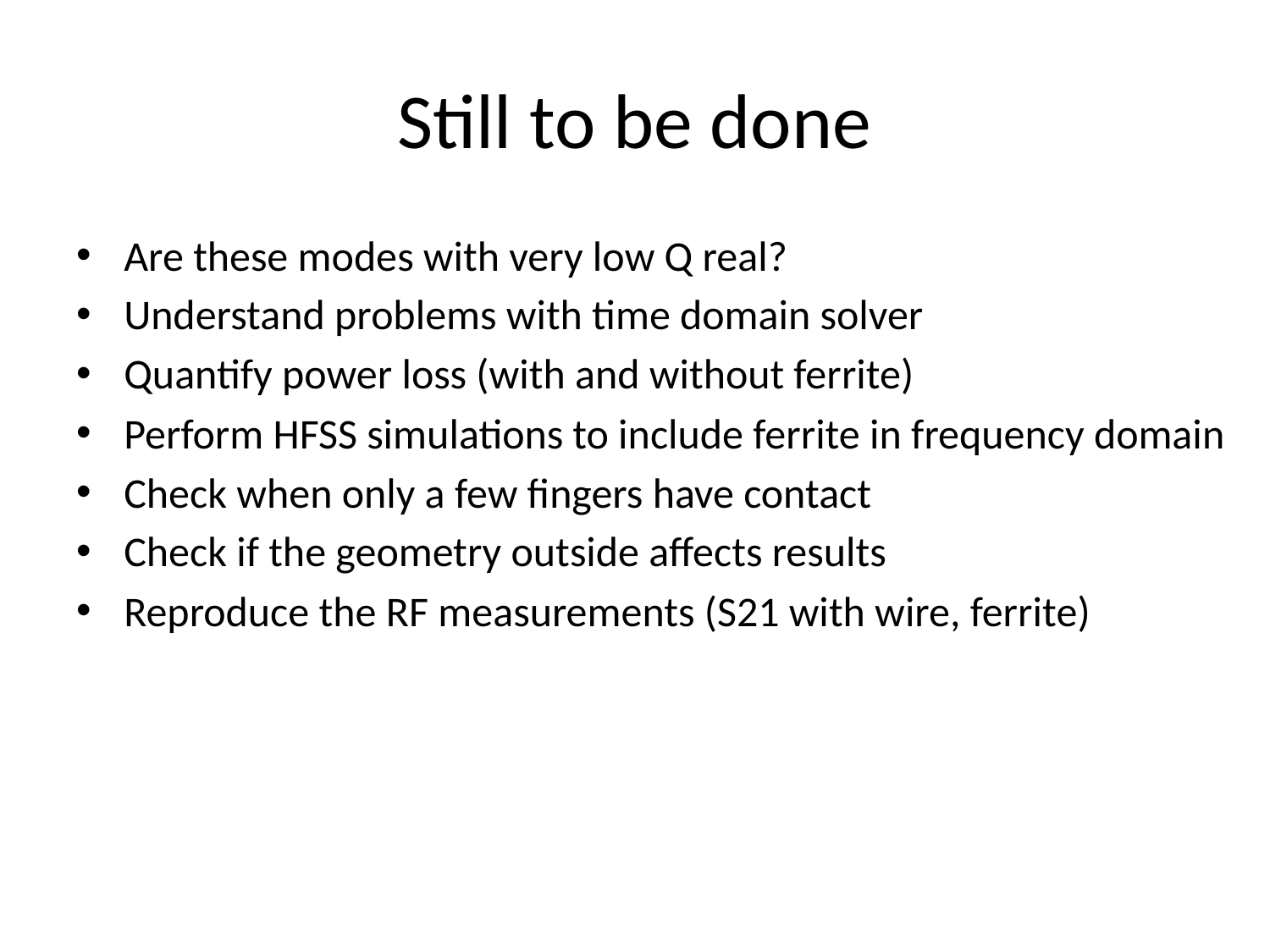

# Still to be done
Are these modes with very low Q real?
Understand problems with time domain solver
Quantify power loss (with and without ferrite)
Perform HFSS simulations to include ferrite in frequency domain
Check when only a few fingers have contact
Check if the geometry outside affects results
Reproduce the RF measurements (S21 with wire, ferrite)